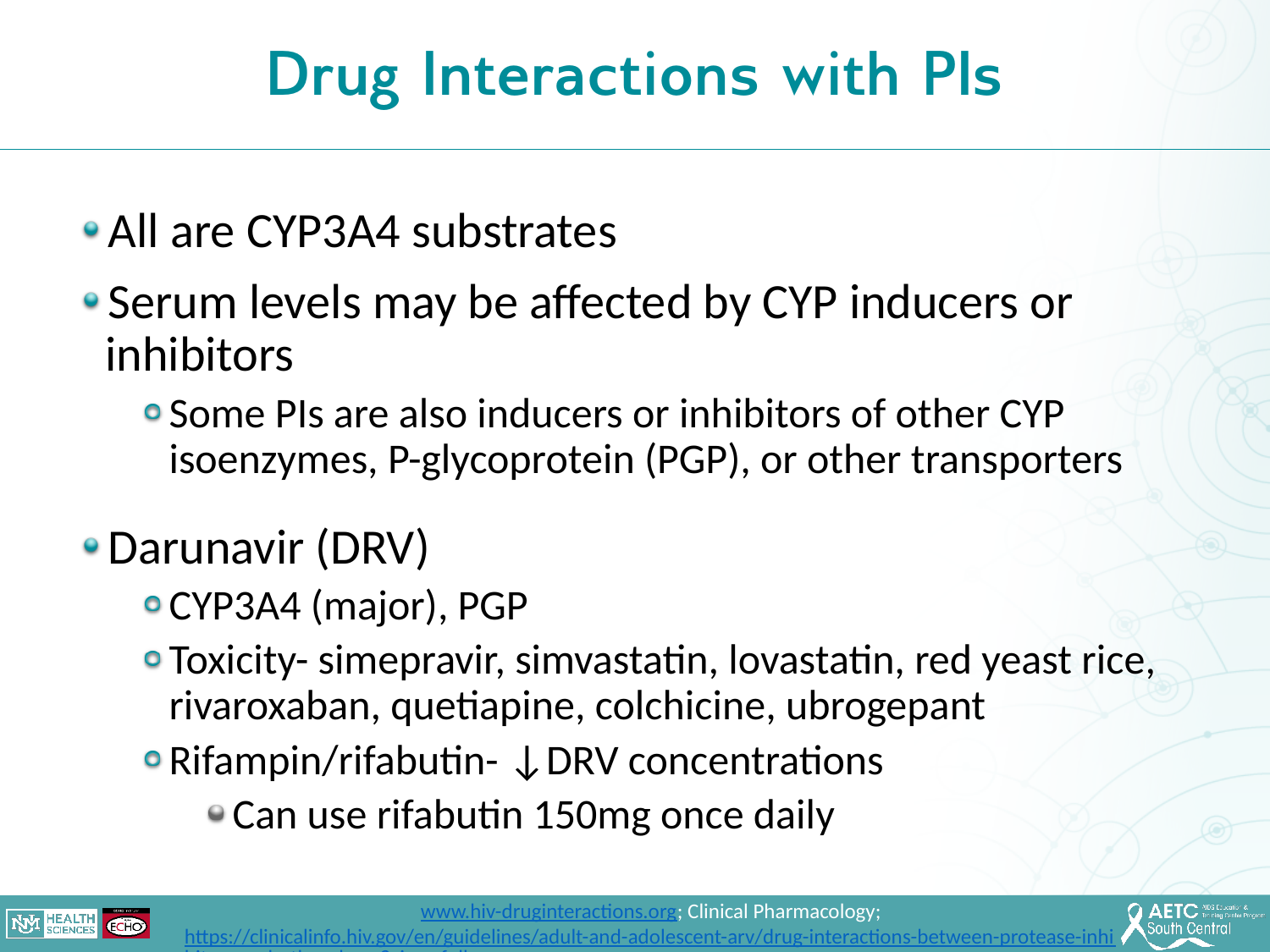

Drug Interactions with PIs
All are CYP3A4 substrates
Serum levels may be affected by CYP inducers or inhibitors
Some PIs are also inducers or inhibitors of other CYP isoenzymes, P-glycoprotein (PGP), or other transporters
Darunavir (DRV)
CYP3A4 (major), PGP
Toxicity- simepravir, simvastatin, lovastatin, red yeast rice, rivaroxaban, quetiapine, colchicine, ubrogepant
Rifampin/rifabutin- ↓DRV concentrations
Can use rifabutin 150mg once daily

www.hiv-druginteractions.org; Clinical Pharmacology; https://clinicalinfo.hiv.gov/en/guidelines/adult-and-adolescent-arv/drug-interactions-between-protease-inhibitors-and-other-drugs?view=full